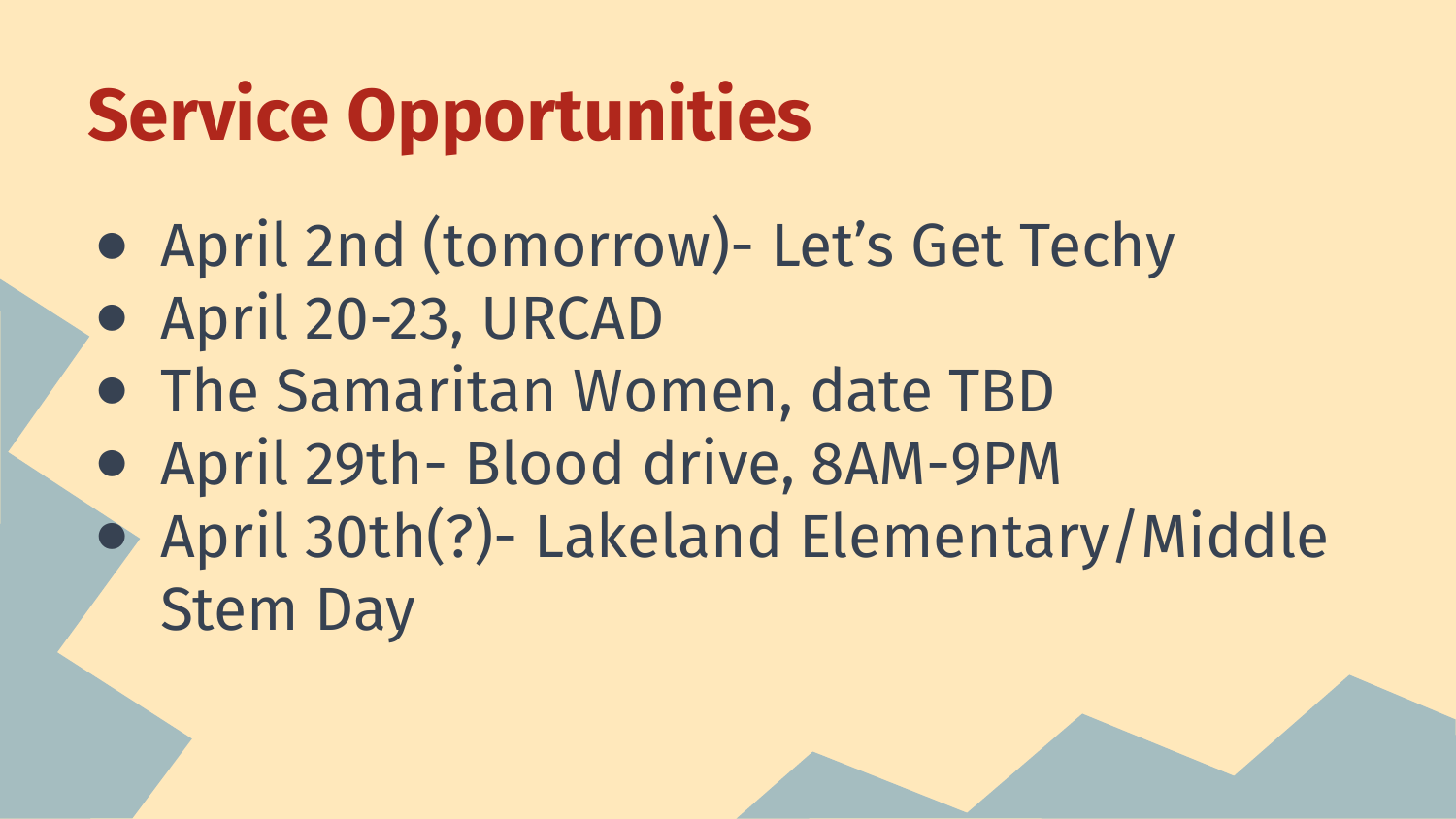

# Service Opportunities
April 2nd (tomorrow)- Let’s Get Techy
April 20-23, URCAD
The Samaritan Women, date TBD
April 29th- Blood drive, 8AM-9PM
April 30th(?)- Lakeland Elementary/Middle Stem Day